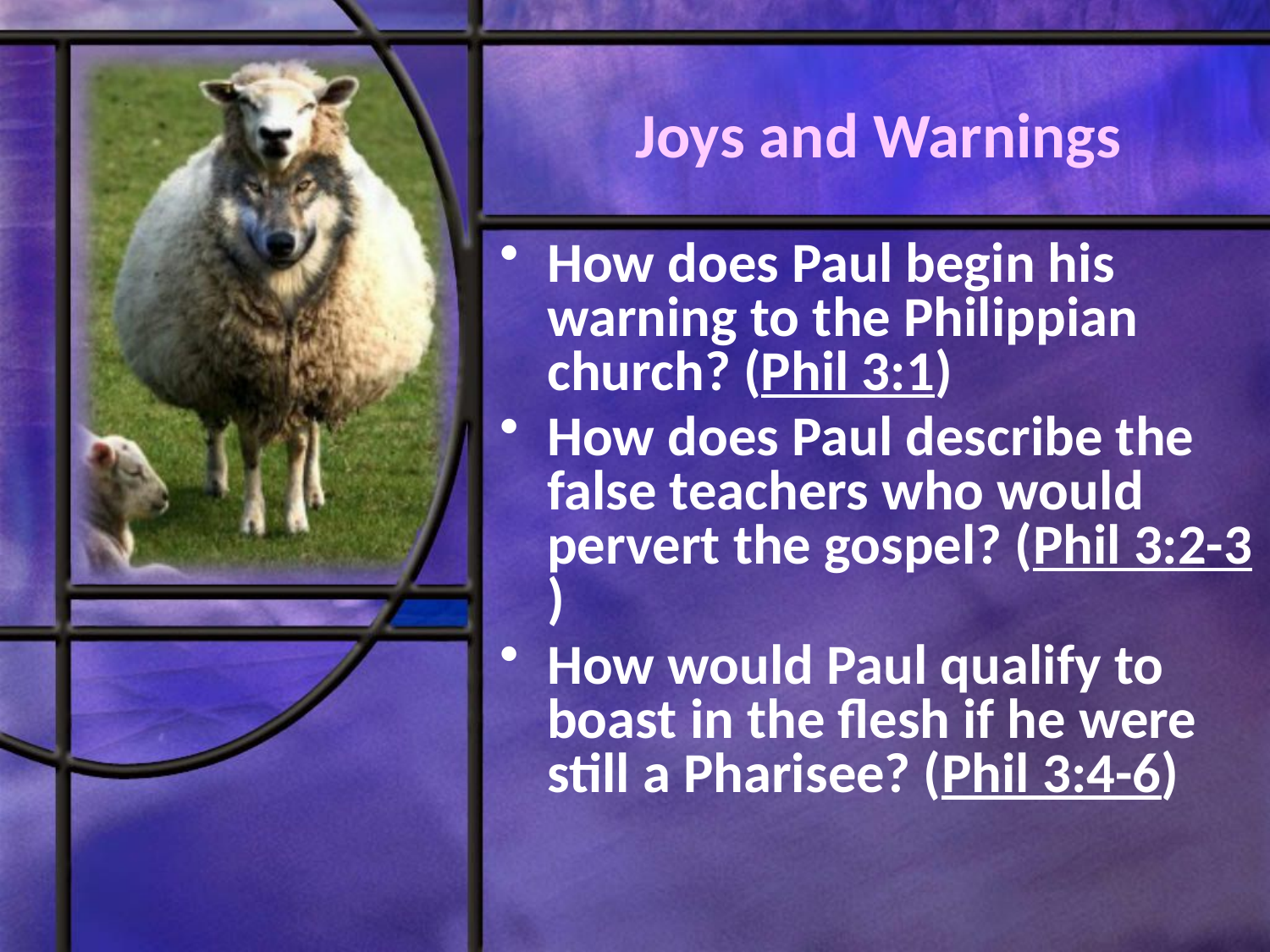

# Joys and Warnings
How does Paul begin his warning to the Philippian church? (Phil 3:1)
How does Paul describe the false teachers who would pervert the gospel? (Phil 3:2-3)
How would Paul qualify to boast in the flesh if he were still a Pharisee? (Phil 3:4-6)